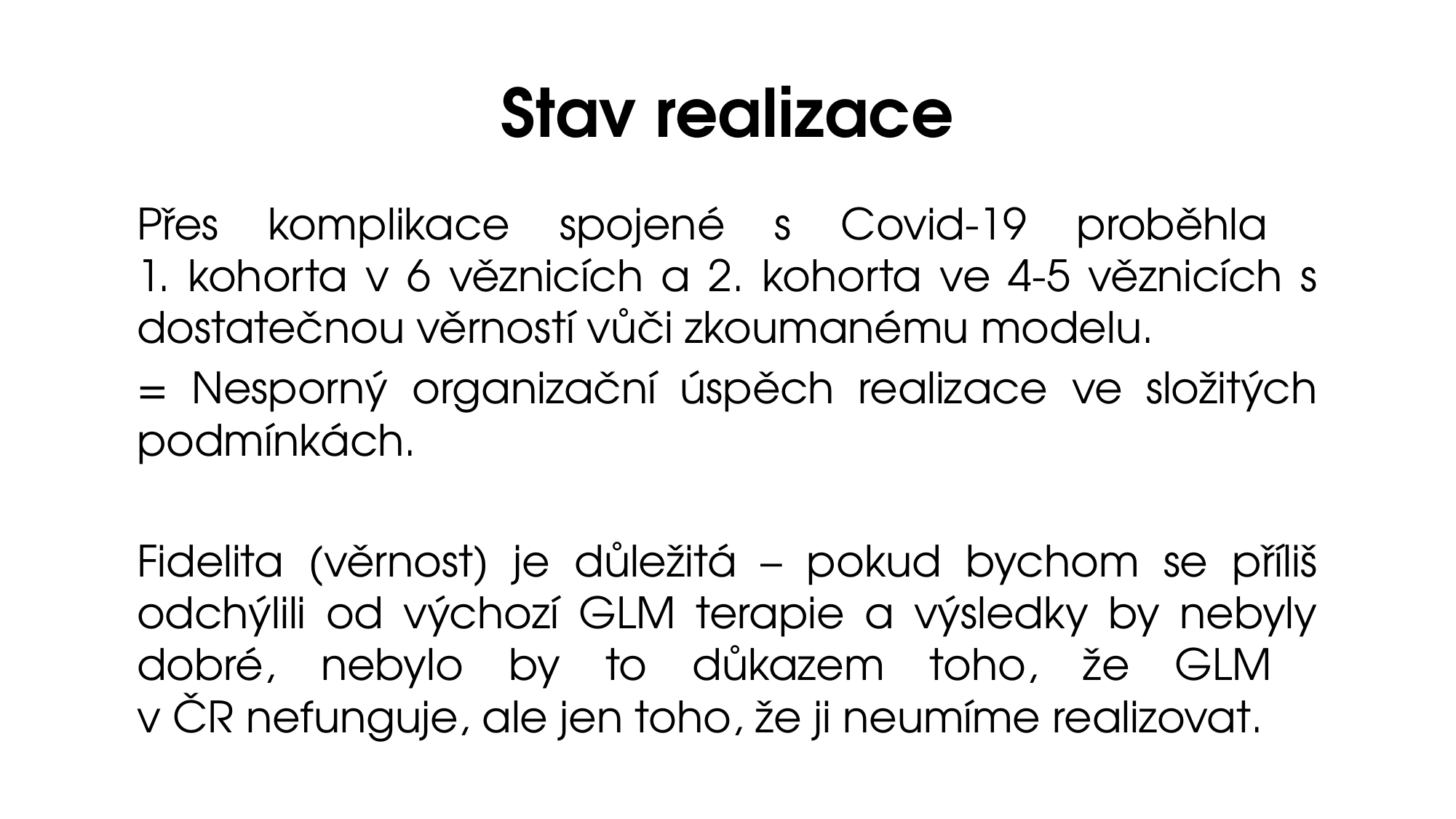

Stav realizace
Přes komplikace spojené s Covid-19 proběhla
1. kohorta v 6 věznicích a 2. kohorta ve 4-5 věznicích s dostatečnou věrností vůči zkoumanému modelu.
= Nesporný organizační úspěch realizace ve složitých podmínkách.

Fidelita (věrnost) je důležitá – pokud bychom se příliš odchýlili od výchozí GLM terapie a výsledky by nebyly dobré, nebylo by to důkazem toho, že GLM
v ČR nefunguje, ale jen toho, že ji neumíme realizovat.